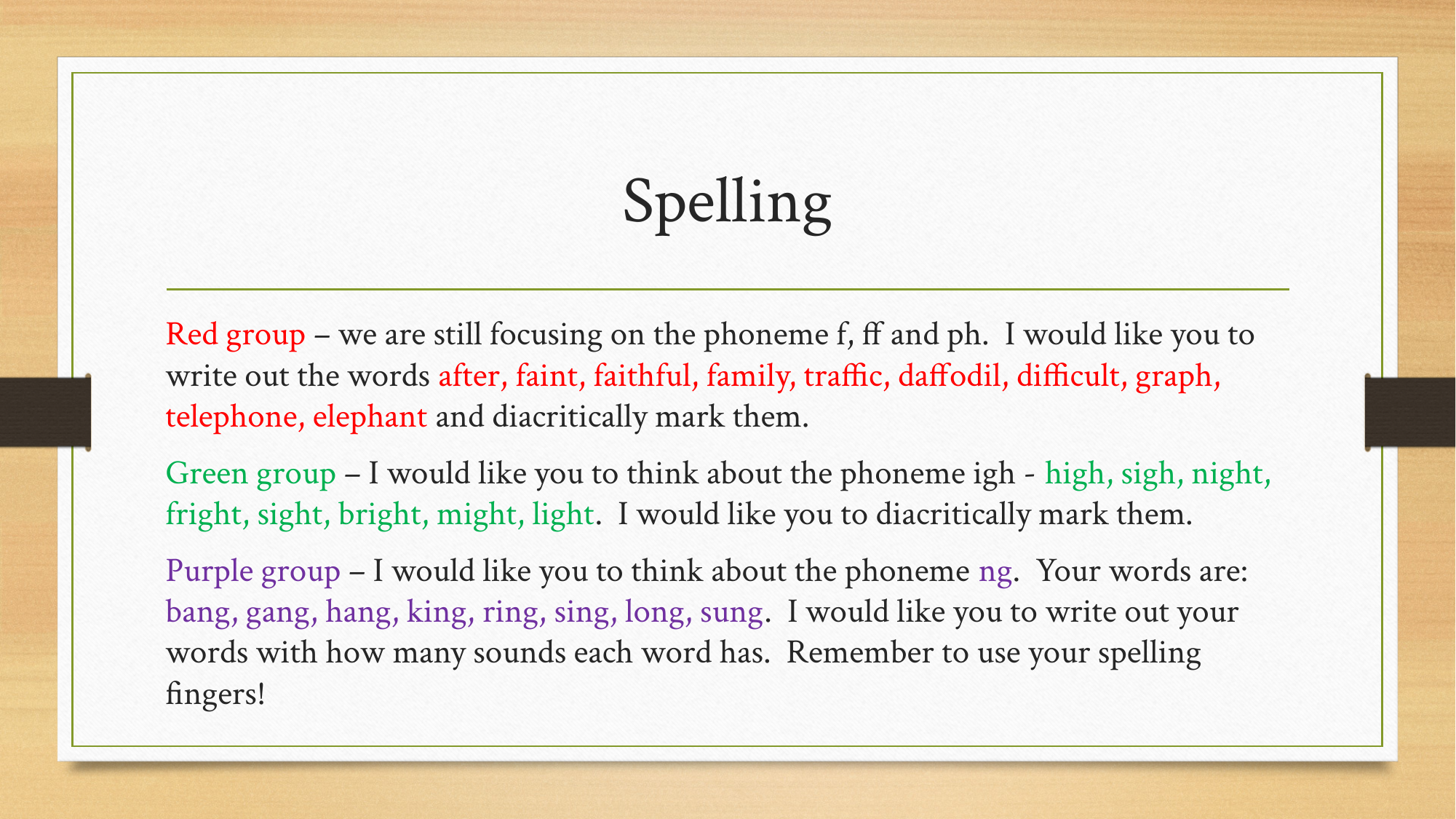

# Spelling
Red group – we are still focusing on the phoneme f, ff and ph.  I would like you to write out the words after, faint, faithful, family, traffic, daffodil, difficult, graph, telephone, elephant and diacritically mark them.
Green group – I would like you to think about the phoneme igh - high, sigh, night, fright, sight, bright, might, light.  I would like you to diacritically mark them.
Purple group – I would like you to think about the phoneme ng.  Your words are: bang, gang, hang, king, ring, sing, long, sung.  I would like you to write out your words with how many sounds each word has.  Remember to use your spelling fingers!